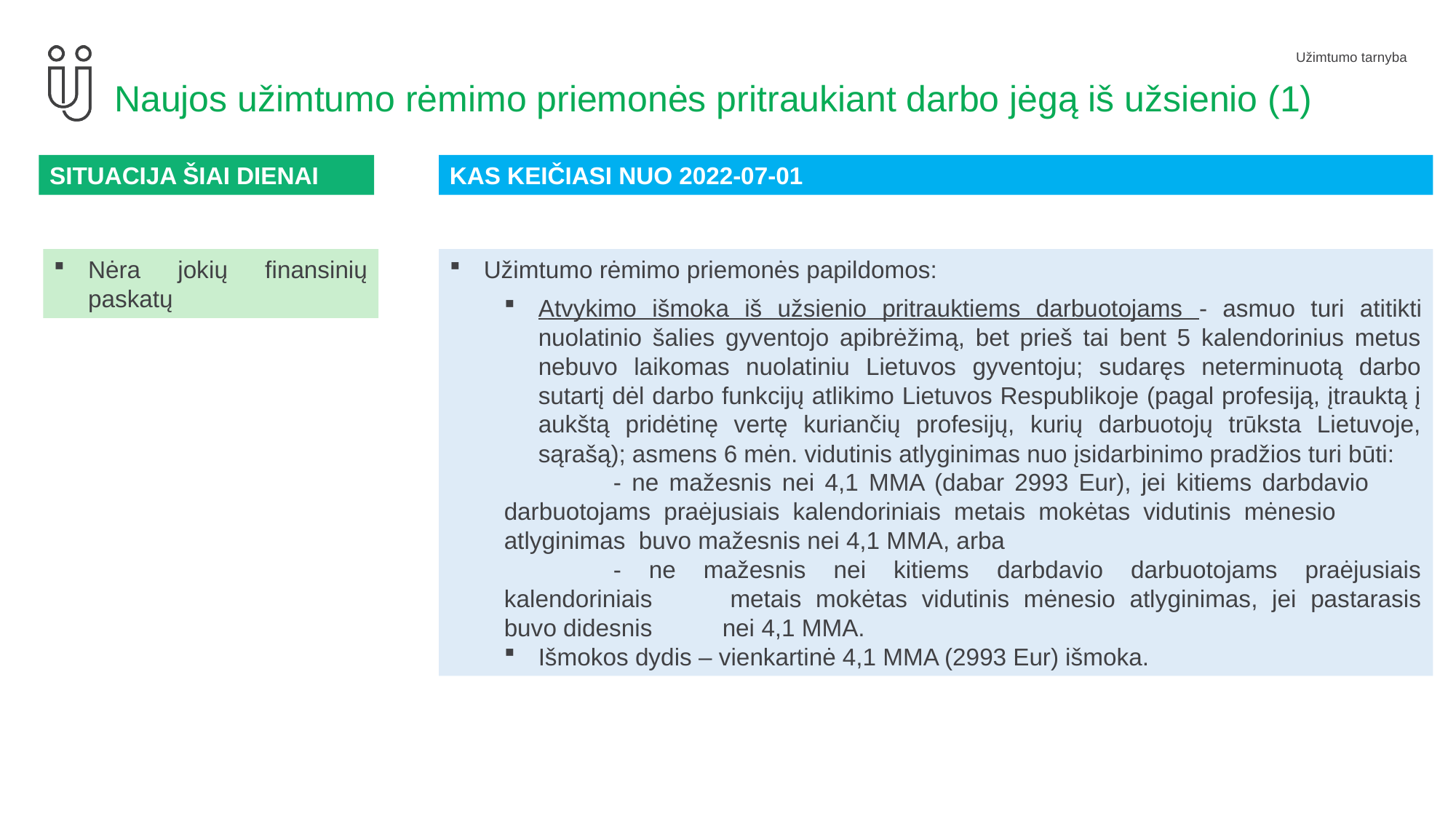

# Naujos užimtumo rėmimo priemonės pritraukiant darbo jėgą iš užsienio (1)
SITUACIJA ŠIAI DIENAI
KAS KEIČIASI NUO 2022-07-01
Nėra jokių finansinių paskatų
Užimtumo rėmimo priemonės papildomos:
Atvykimo išmoka iš užsienio pritrauktiems darbuotojams - asmuo turi atitikti nuolatinio šalies gyventojo apibrėžimą, bet prieš tai bent 5 kalendorinius metus nebuvo laikomas nuolatiniu Lietuvos gyventoju; sudaręs neterminuotą darbo sutartį dėl darbo funkcijų atlikimo Lietuvos Respublikoje (pagal profesiją, įtrauktą į aukštą pridėtinę vertę kuriančių profesijų, kurių darbuotojų trūksta Lietuvoje, sąrašą); asmens 6 mėn. vidutinis atlyginimas nuo įsidarbinimo pradžios turi būti:
	- ne mažesnis nei 4,1 MMA (dabar 2993 Eur), jei kitiems darbdavio 	darbuotojams praėjusiais kalendoriniais metais mokėtas vidutinis mėnesio 	atlyginimas  buvo mažesnis nei 4,1 MMA, arba
	- ne mažesnis nei kitiems darbdavio darbuotojams praėjusiais kalendoriniais 	metais mokėtas vidutinis mėnesio atlyginimas, jei pastarasis buvo didesnis 	nei 4,1 MMA.
Išmokos dydis – vienkartinė 4,1 MMA (2993 Eur) išmoka.